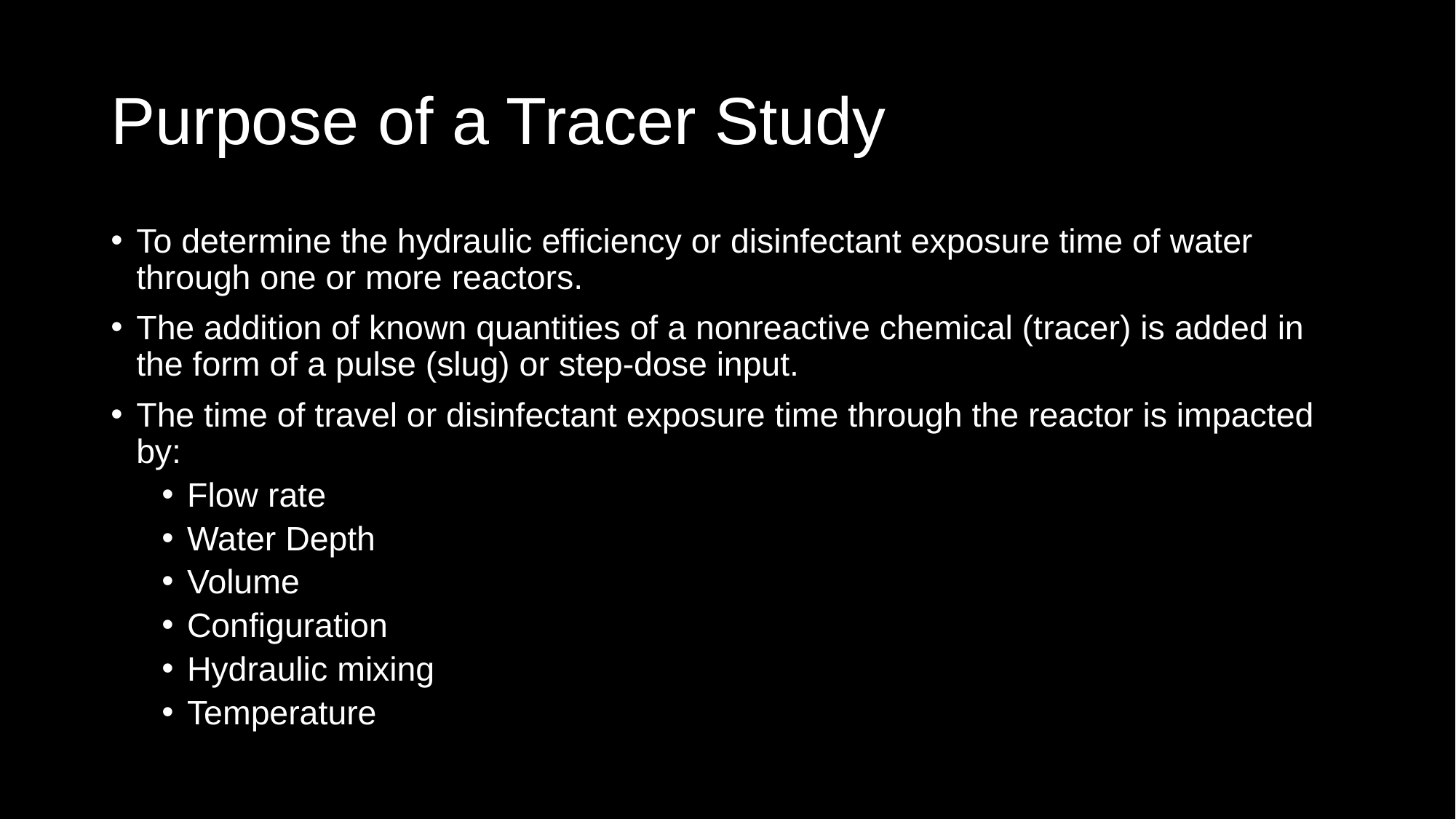

# Purpose of a Tracer Study
To determine the hydraulic efficiency or disinfectant exposure time of water through one or more reactors.
The addition of known quantities of a nonreactive chemical (tracer) is added in the form of a pulse (slug) or step-dose input.
The time of travel or disinfectant exposure time through the reactor is impacted by:
Flow rate
Water Depth
Volume
Configuration
Hydraulic mixing
Temperature